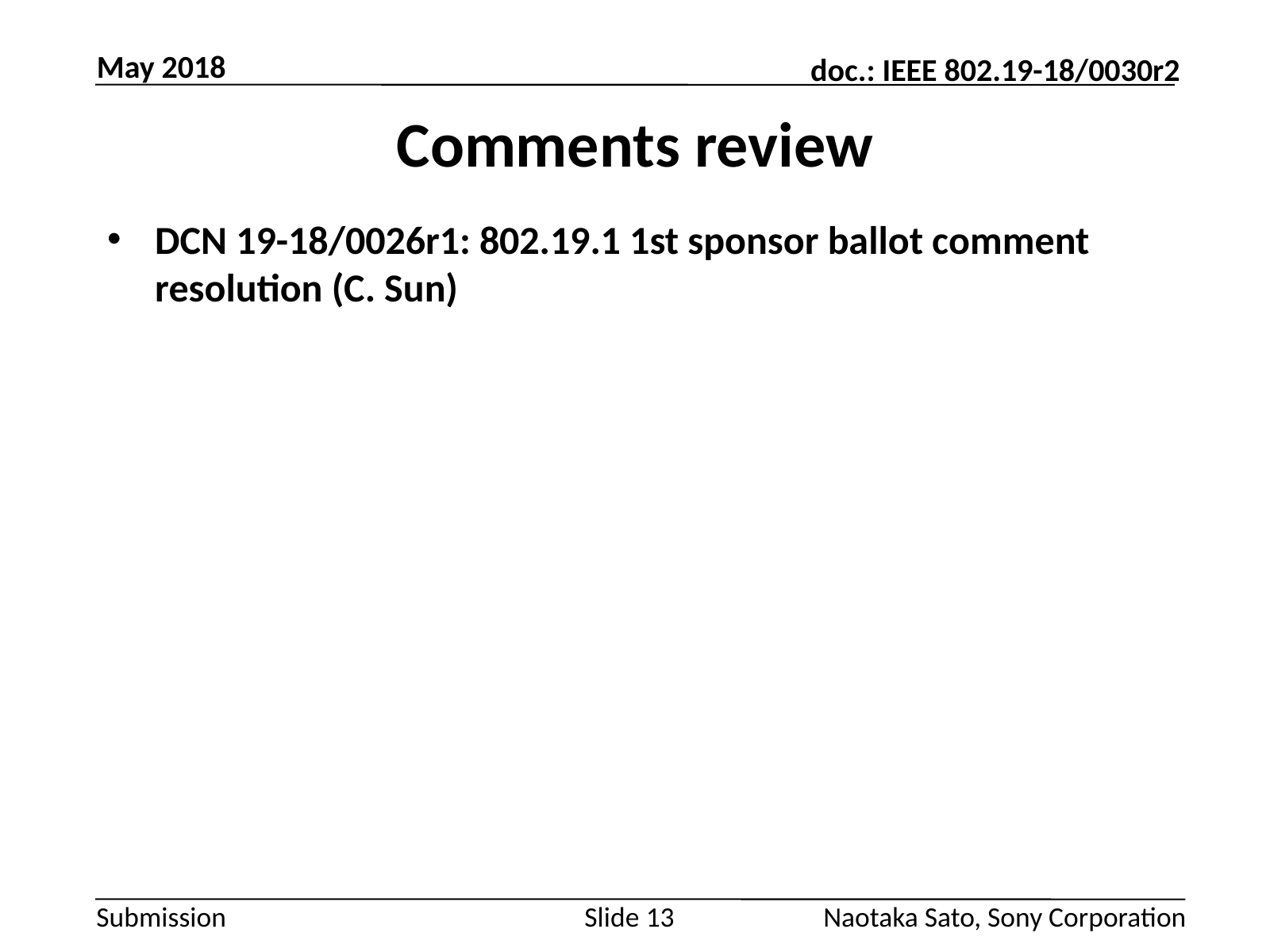

May 2018
# Comments review
DCN 19-18/0026r1: 802.19.1 1st sponsor ballot comment resolution (C. Sun)
Slide 13
Naotaka Sato, Sony Corporation